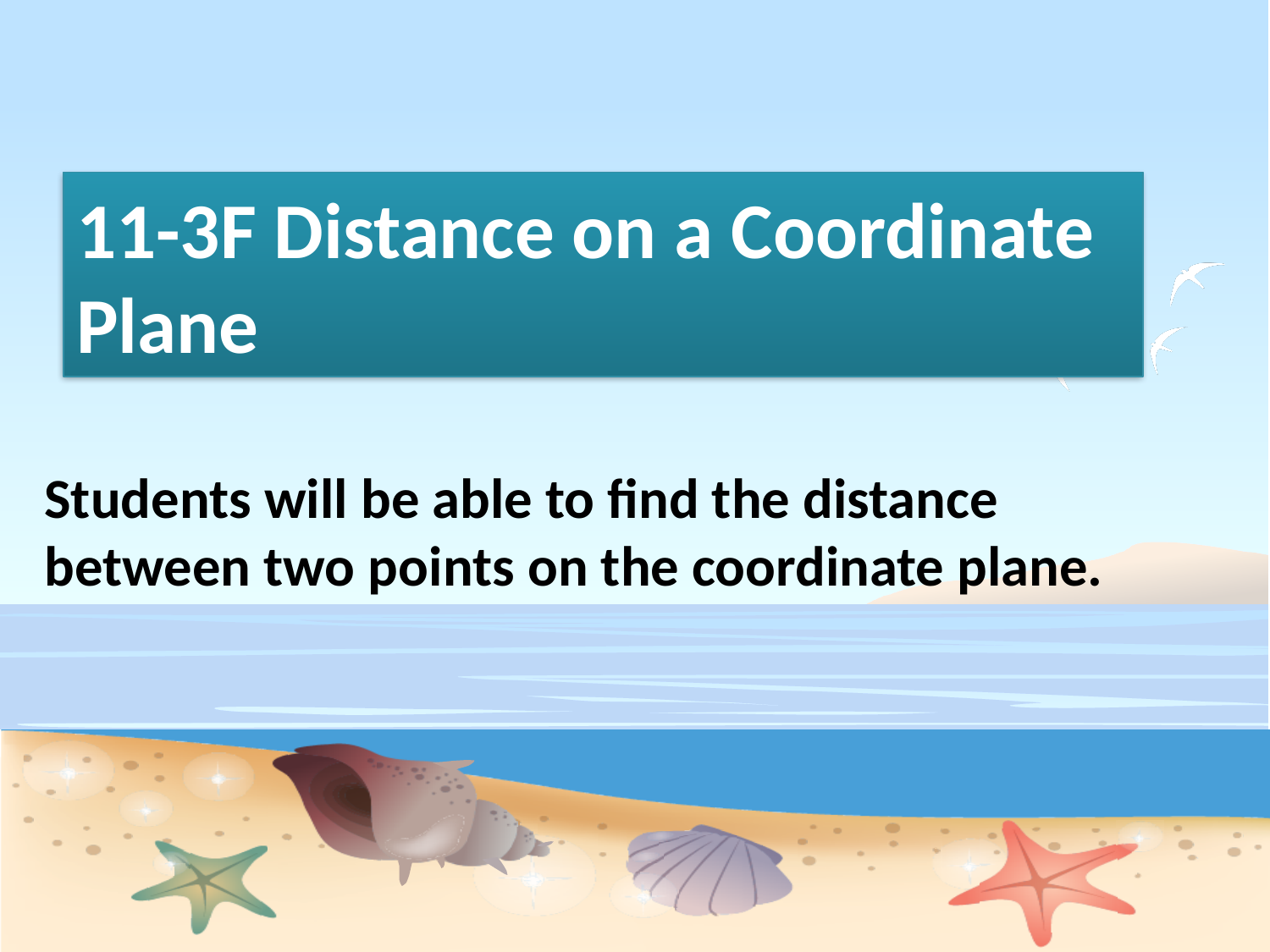

# 11-3F Distance on a Coordinate Plane

Students will be able to find the distance between two points on the coordinate plane.